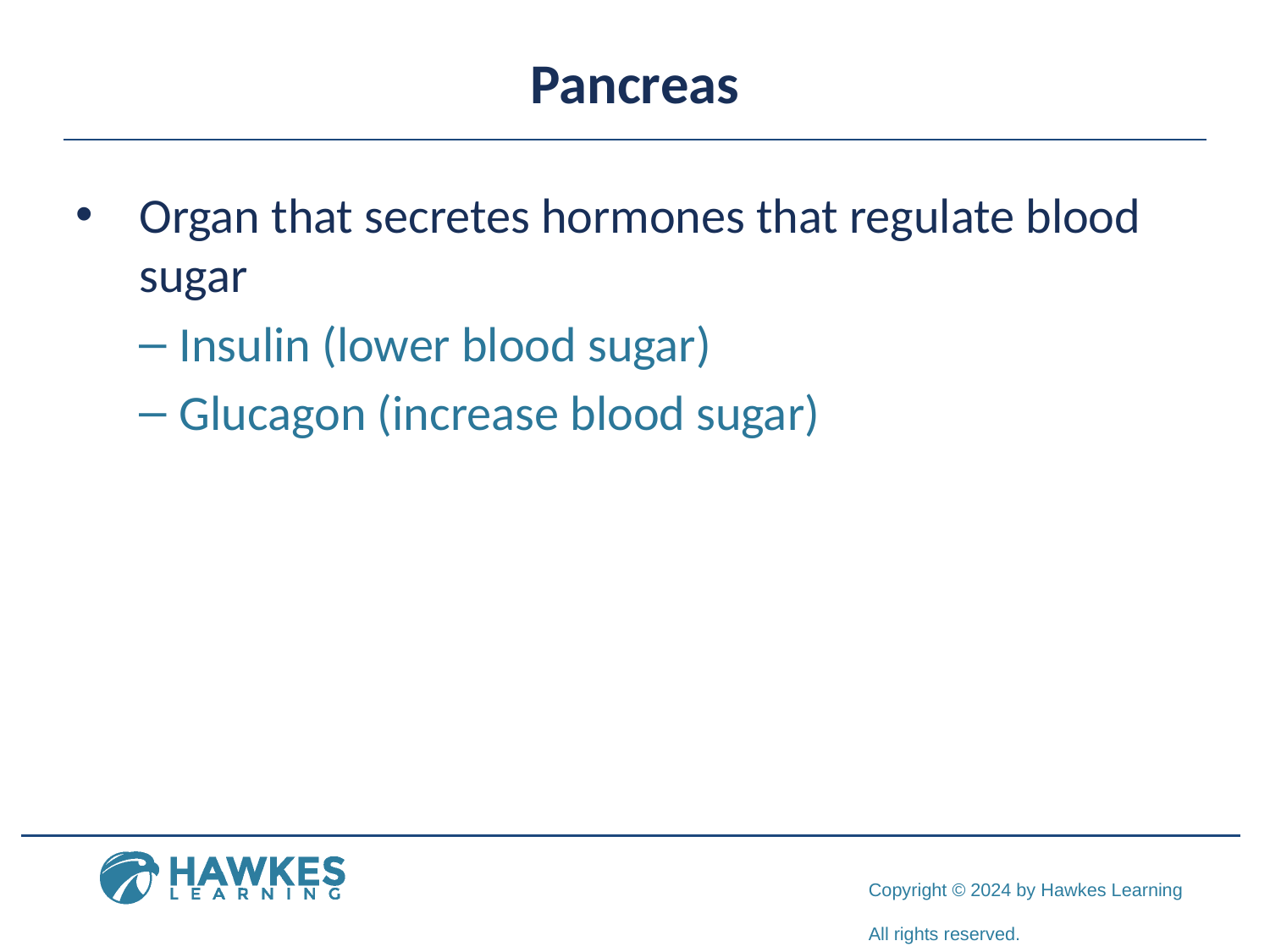

# Pancreas
Organ that secretes hormones that regulate blood sugar
Insulin (lower blood sugar)
Glucagon (increase blood sugar)